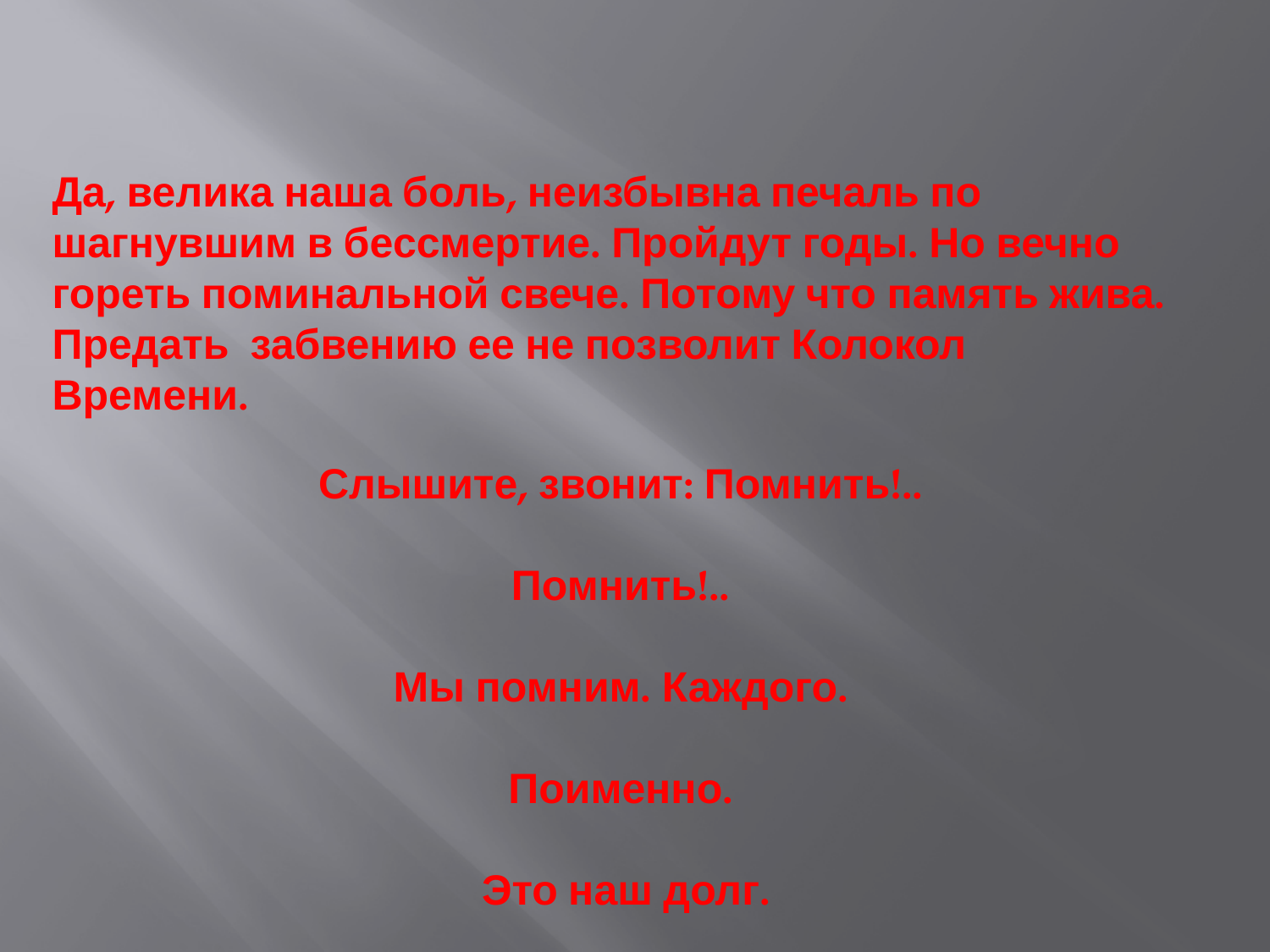

Да, велика наша боль, неизбывна печаль по шагнувшим в бессмертие. Пройдут годы. Но вечно гореть поминальной свече. Потому что память жива. Предать  забвению ее не позволит Колокол Времени.

   Слышите, звонит: Помнить!..

   Помнить!..

   Мы помним. Каждого.

   Поименно.

   Это наш долг.